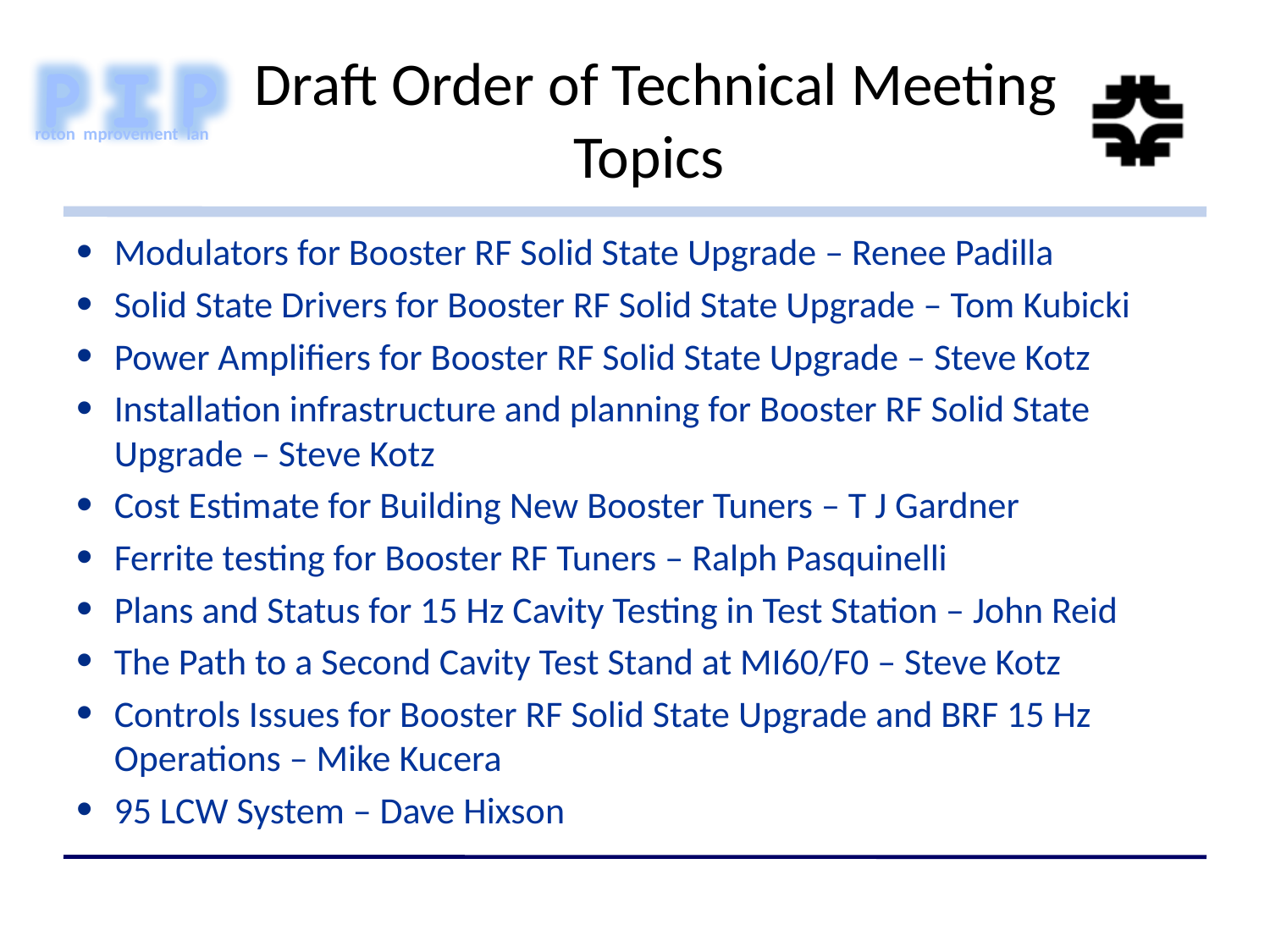

# Draft Order of Technical Meeting Topics
Modulators for Booster RF Solid State Upgrade – Renee Padilla
Solid State Drivers for Booster RF Solid State Upgrade – Tom Kubicki
Power Amplifiers for Booster RF Solid State Upgrade – Steve Kotz
Installation infrastructure and planning for Booster RF Solid State Upgrade – Steve Kotz
Cost Estimate for Building New Booster Tuners – T J Gardner
Ferrite testing for Booster RF Tuners – Ralph Pasquinelli
Plans and Status for 15 Hz Cavity Testing in Test Station – John Reid
The Path to a Second Cavity Test Stand at MI60/F0 – Steve Kotz
Controls Issues for Booster RF Solid State Upgrade and BRF 15 Hz Operations – Mike Kucera
95 LCW System – Dave Hixson